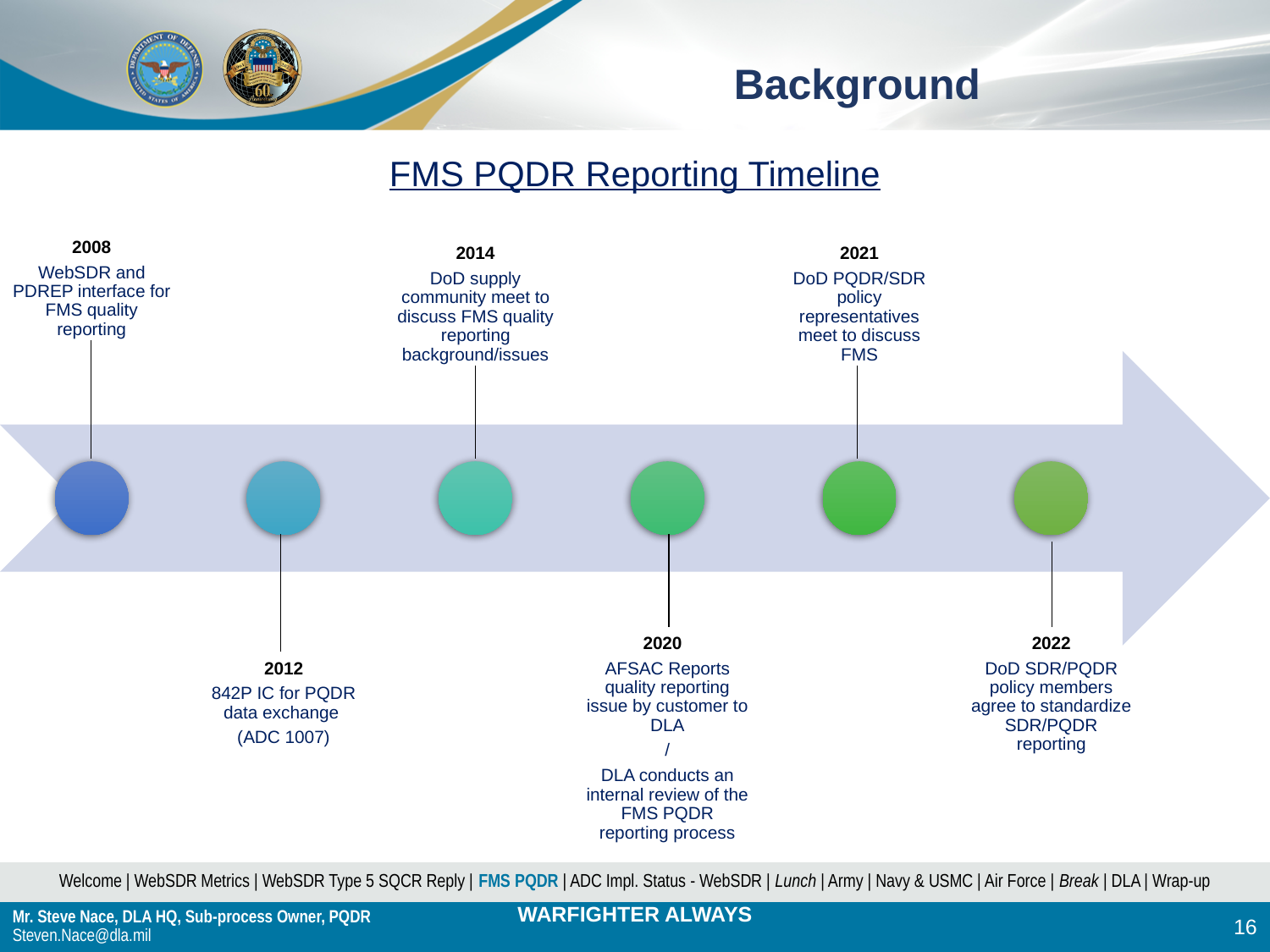

# Background
2008
WebSDR and PDREP interface for FMS quality reporting

2012
842P IC for PQDR data exchange
(ADC 1007)
2014
DoD supply community meet to discuss FMS quality reporting background/issues

2020
AFSAC Reports quality reporting issue by customer to DLA
/
DLA conducts an internal review of the FMS PQDR reporting process
2021
DoD PQDR/SDR policy representatives meet to discuss FMS

2022
DoD SDR/PQDR policy members agree to standardize SDR/PQDR reporting
FMS PQDR Reporting Timeline

Welcome | WebSDR Metrics | WebSDR Type 5 SQCR Reply | FMS PQDR | ADC Impl. Status - WebSDR | Lunch | Army | Navy & USMC | Air Force | Break | DLA | Wrap-up
Mr. Steve Nace, DLA HQ, Sub-process Owner, PQDR
Steven.Nace@dla.mil
16